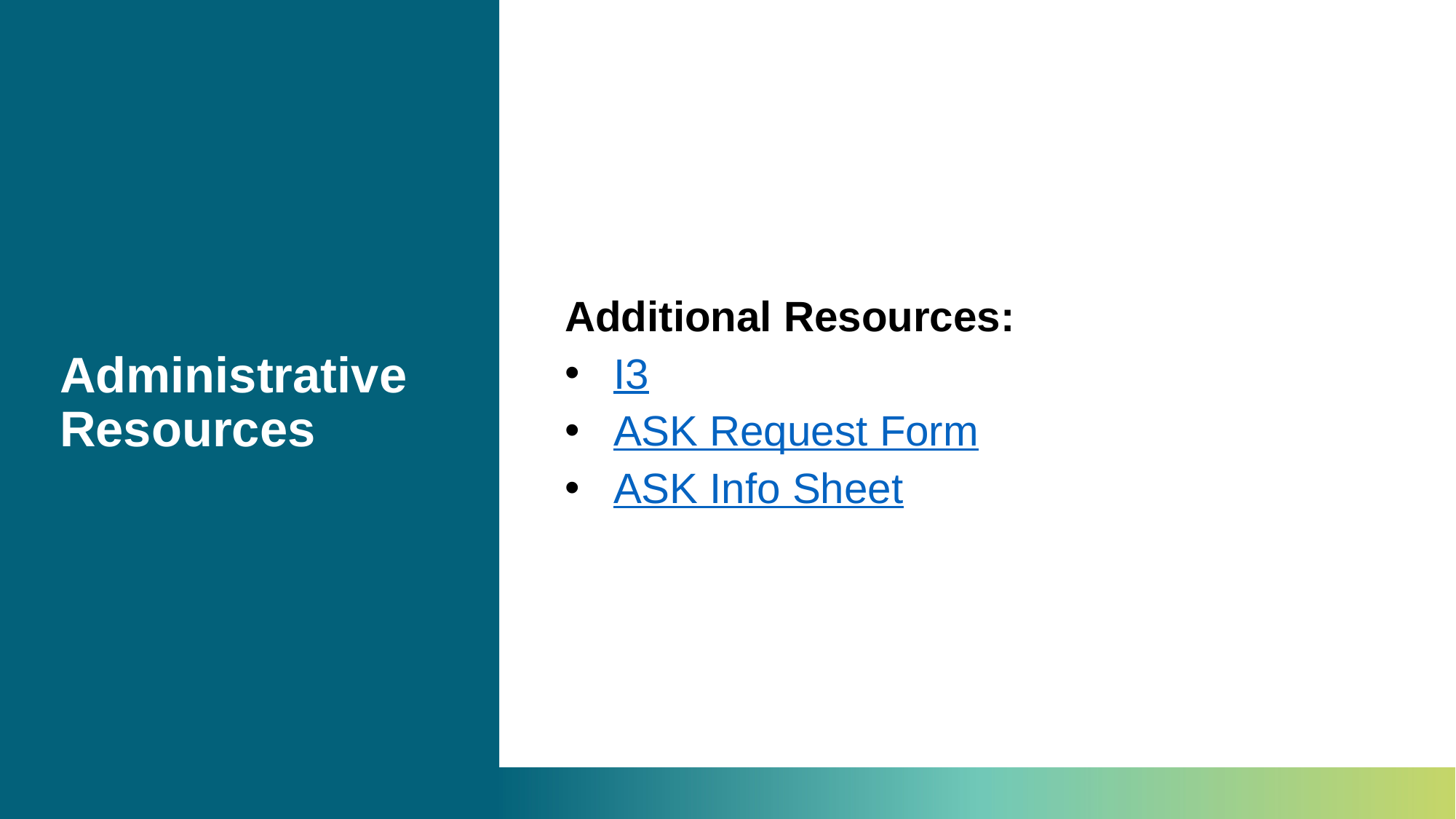

# Administrative Resources
Additional Resources:
I3
ASK Request Form
ASK Info Sheet